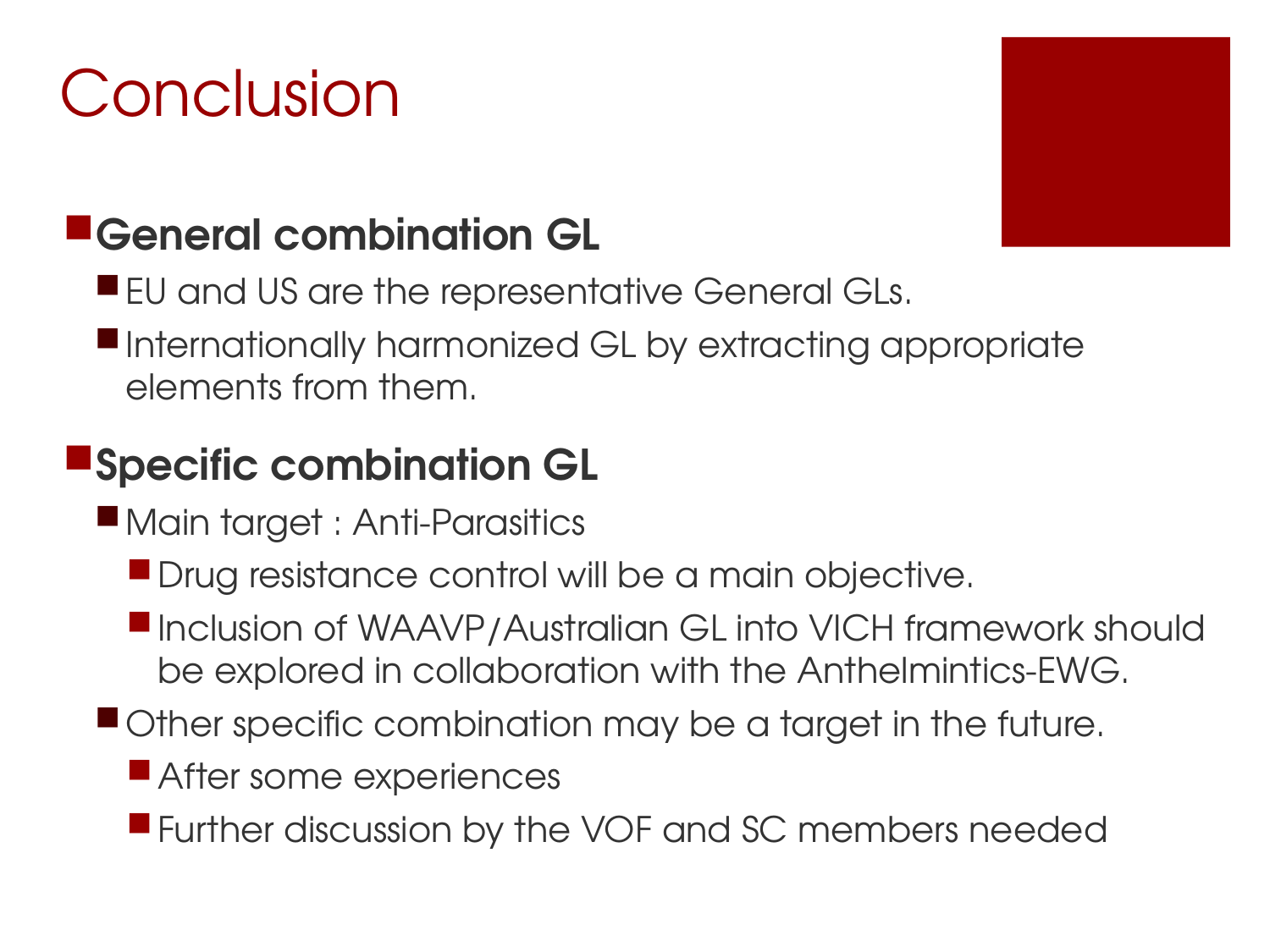

# Conclusion
General combination GL
EU and US are the representative General GLs.
Internationally harmonized GL by extracting appropriate elements from them.
Specific combination GL
Main target : Anti-Parasitics
Drug resistance control will be a main objective.
Inclusion of WAAVP/Australian GL into VICH framework should be explored in collaboration with the Anthelmintics-EWG.
Other specific combination may be a target in the future.
After some experiences
Further discussion by the VOF and SC members needed